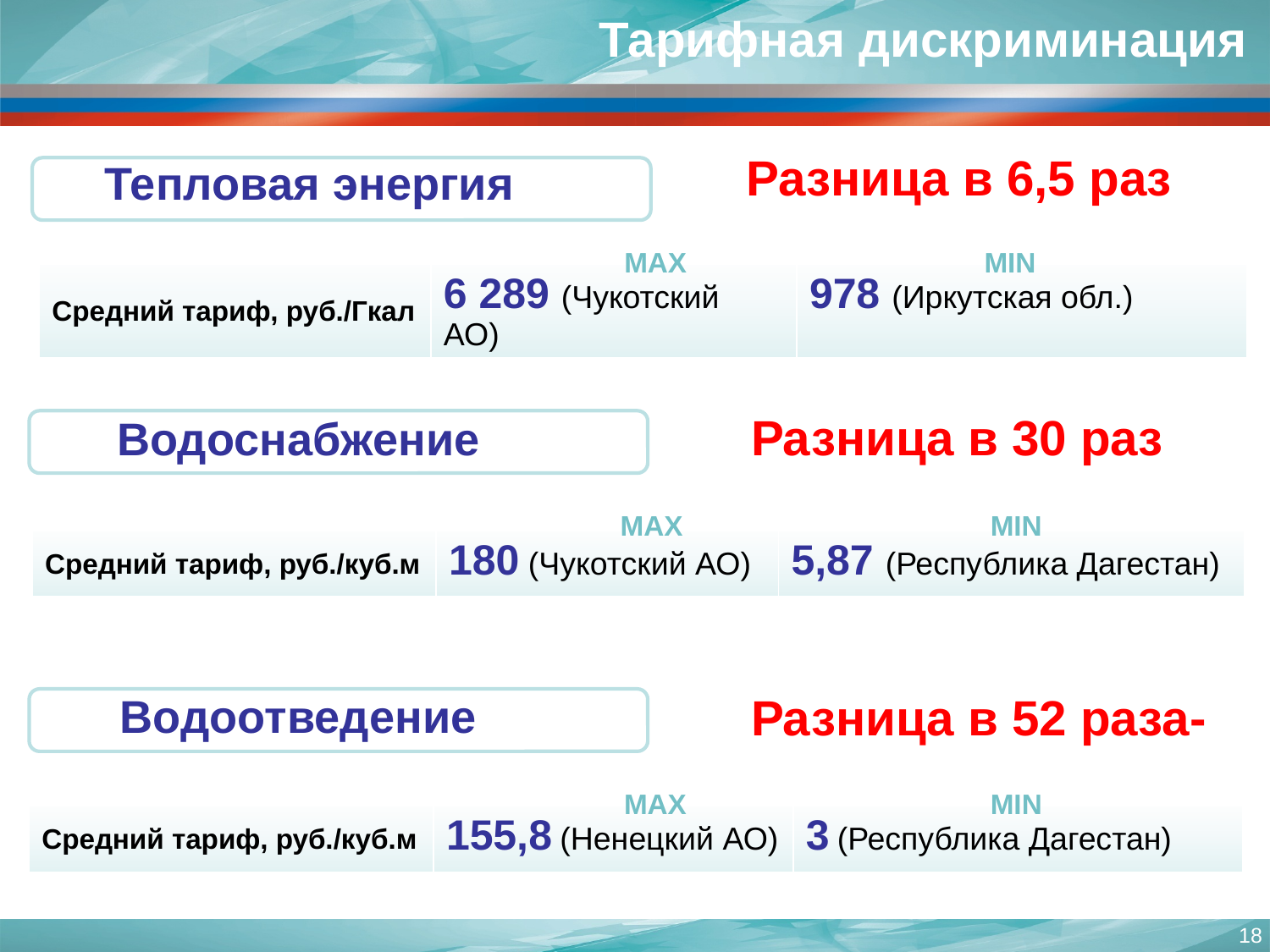

Тарифная дискриминация
Разница в 6,5 раз
Тепловая энергия

MAX
MIN
| Средний тариф, руб./Гкал | 6 289 (Чукотский АО) | 978 (Иркутская обл.) |
| --- | --- | --- |
Разница в 30 раз
Водоснабжение

MAX
MIN
| Средний тариф, руб./куб.м | 180 (Чукотский АО) | 5,87 (Республика Дагестан) |
| --- | --- | --- |
Разница в 52 раза-
Водоотведение

MAX
MIN
| Средний тариф, руб./куб.м | 155,8 (Ненецкий АО) | 3 (Республика Дагестан) |
| --- | --- | --- |
18